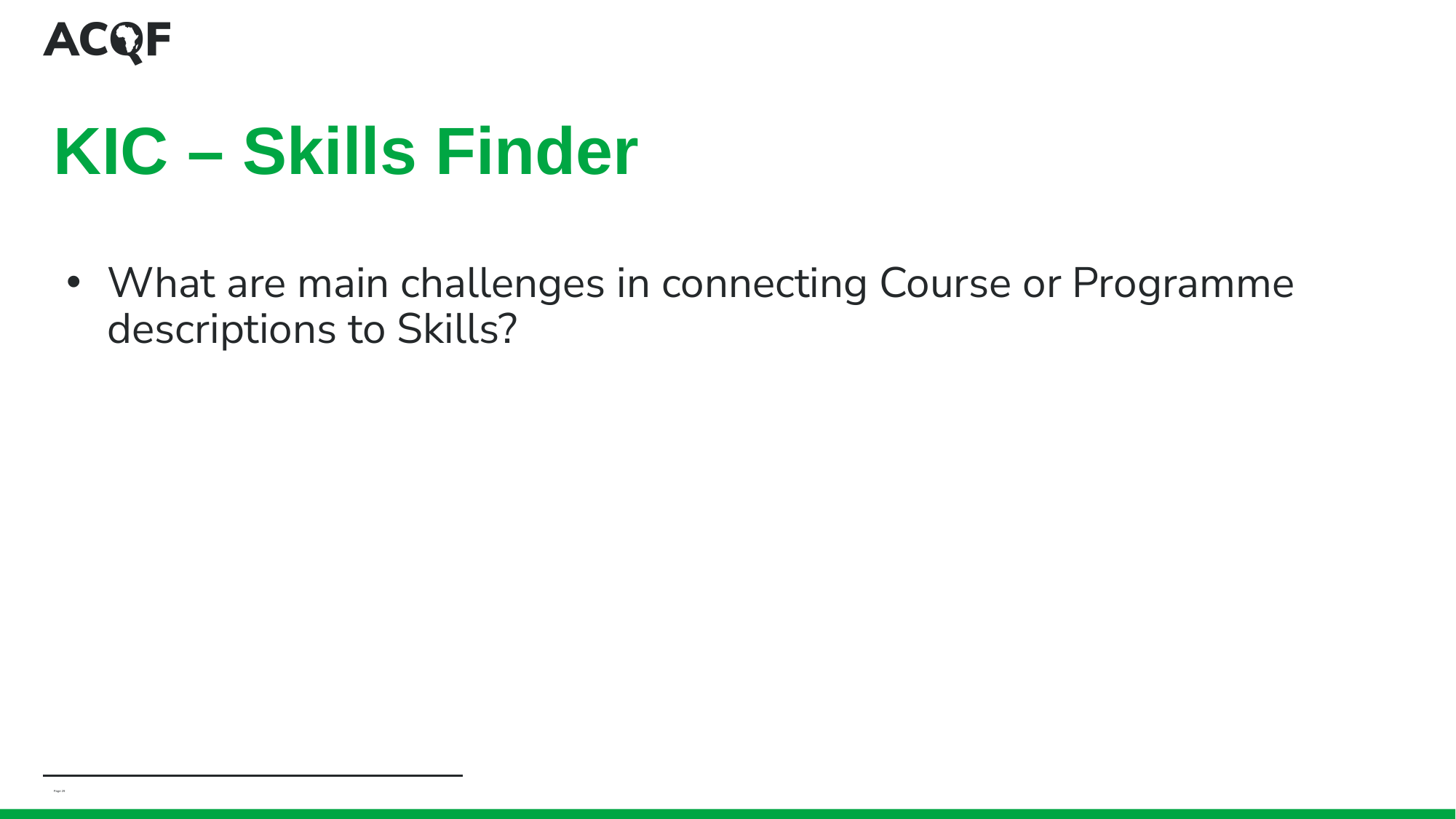

# KIC – Skills Finder
What are main challenges in connecting Course or Programme descriptions to Skills?
Page 29